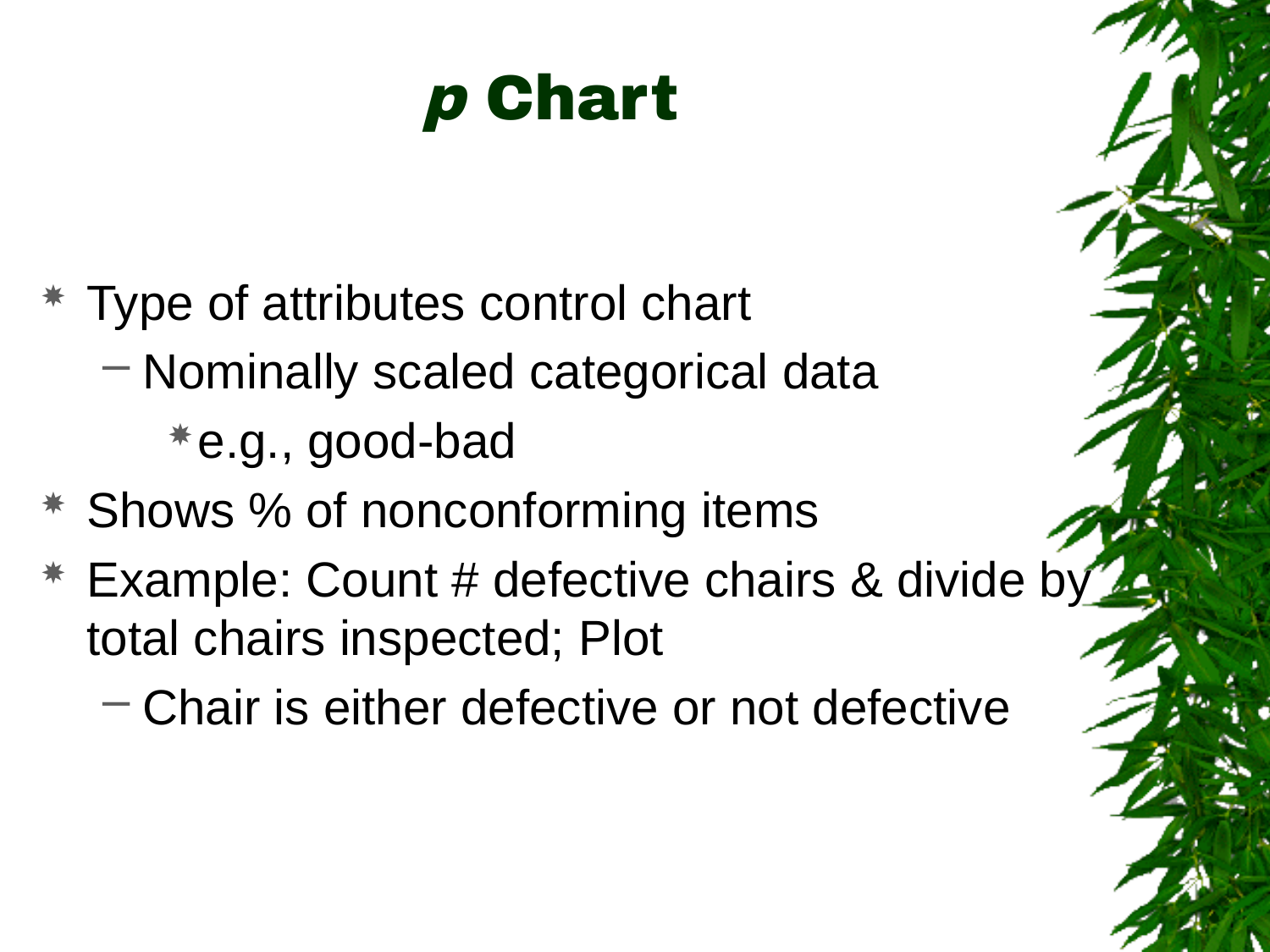

# p Chart
Type of attributes control chart
Nominally scaled categorical data
e.g., good-bad
Shows % of nonconforming items
Example: Count # defective chairs & divide by total chairs inspected; Plot
Chair is either defective or not defective